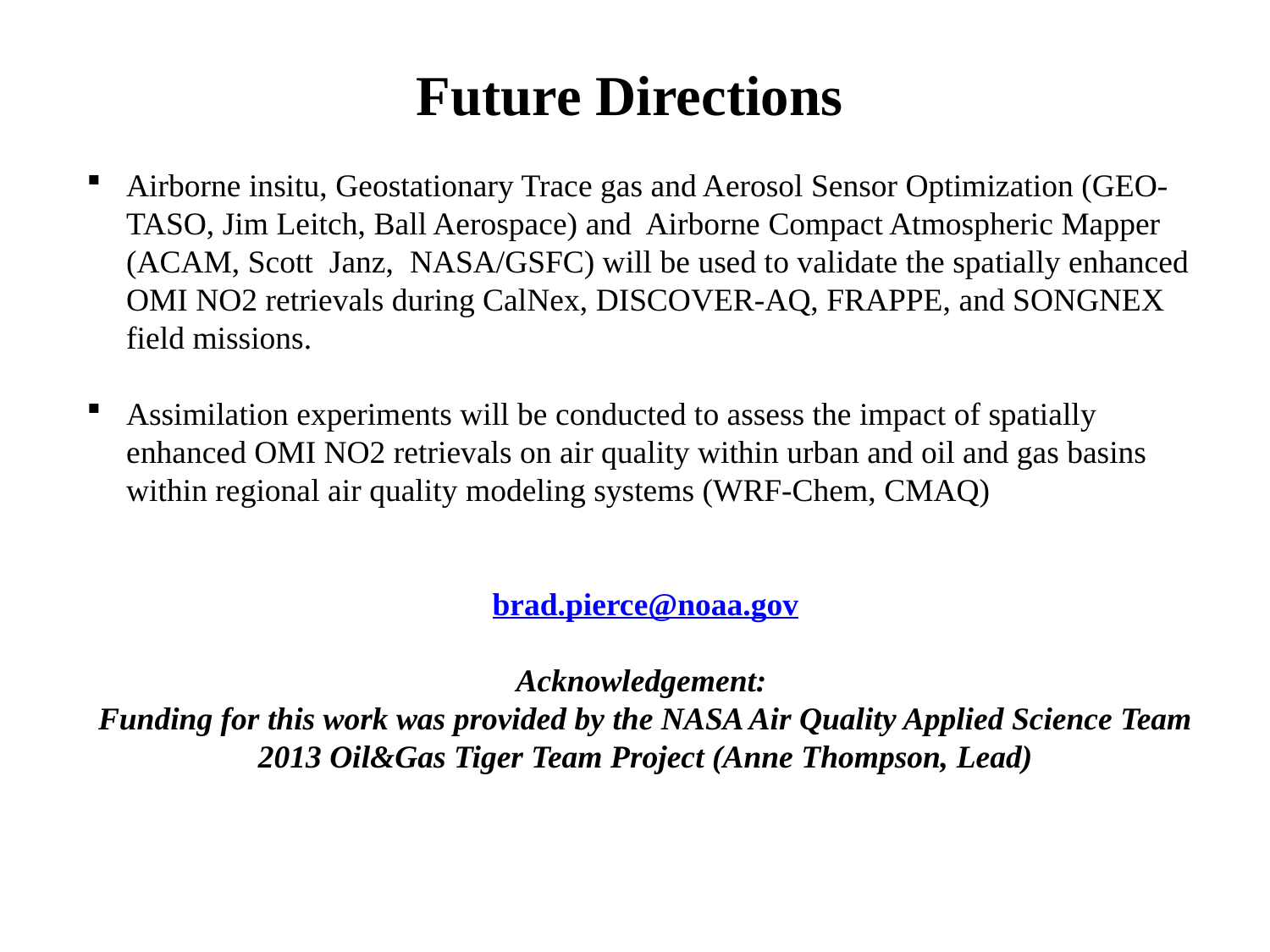

Future Directions
Airborne insitu, Geostationary Trace gas and Aerosol Sensor Optimization (GEO-TASO, Jim Leitch, Ball Aerospace) and  Airborne Compact Atmospheric Mapper (ACAM, Scott  Janz,  NASA/GSFC) will be used to validate the spatially enhanced OMI NO2 retrievals during CalNex, DISCOVER-AQ, FRAPPE, and SONGNEX field missions.

Assimilation experiments will be conducted to assess the impact of spatially enhanced OMI NO2 retrievals on air quality within urban and oil and gas basins within regional air quality modeling systems (WRF-Chem, CMAQ)

brad.pierce@noaa.gov

Acknowledgement:
Funding for this work was provided by the NASA Air Quality Applied Science Team 2013 Oil&Gas Tiger Team Project (Anne Thompson, Lead)